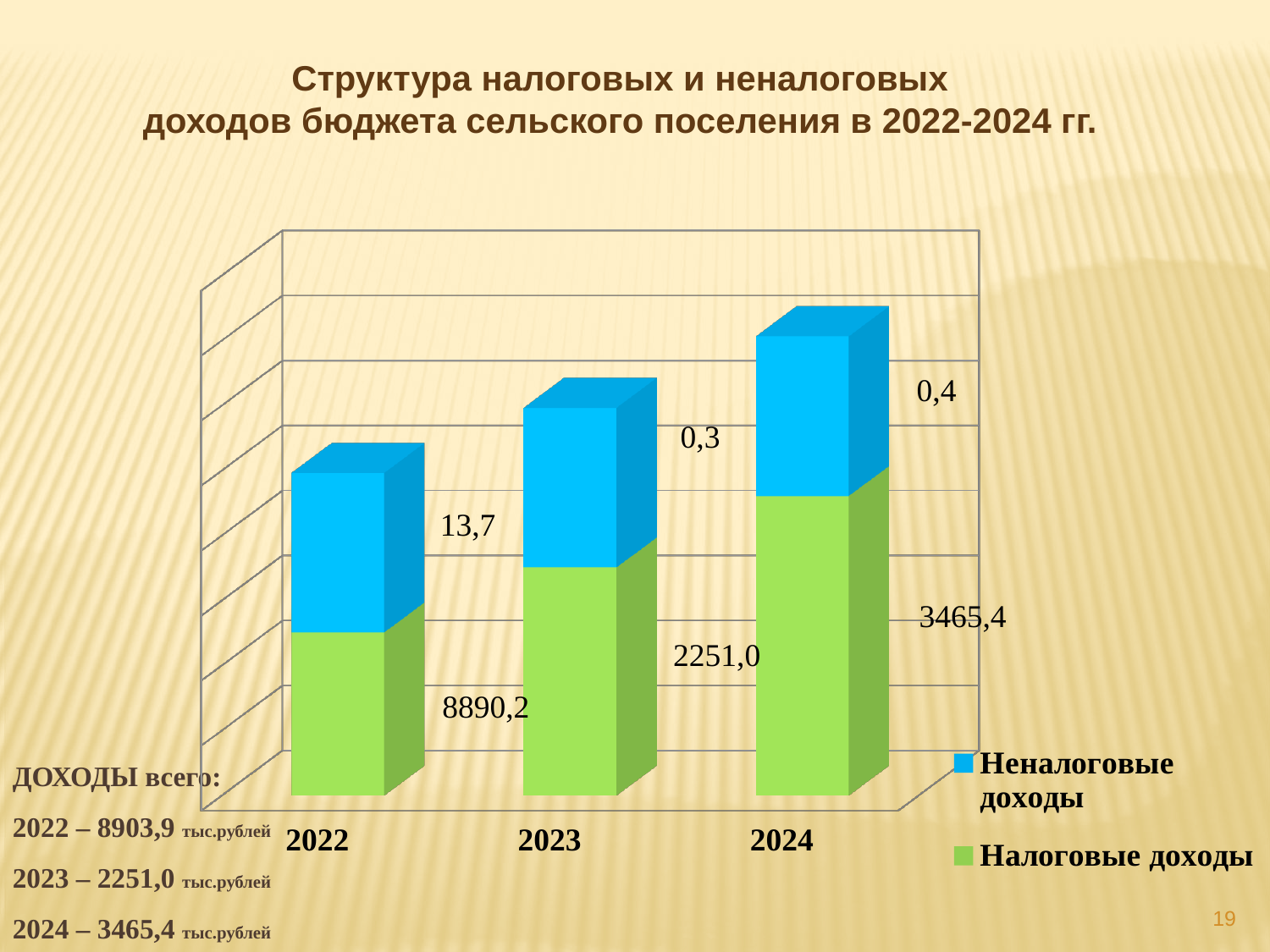

Структура налоговых и неналоговых
доходов бюджета сельского поселения в 2022-2024 гг.

[unsupported chart]

ДОХОДЫ всего:
2022 – 8903,9 тыс.рублей
2023 – 2251,0 тыс.рублей
2024 – 3465,4 тыс.рублей
19